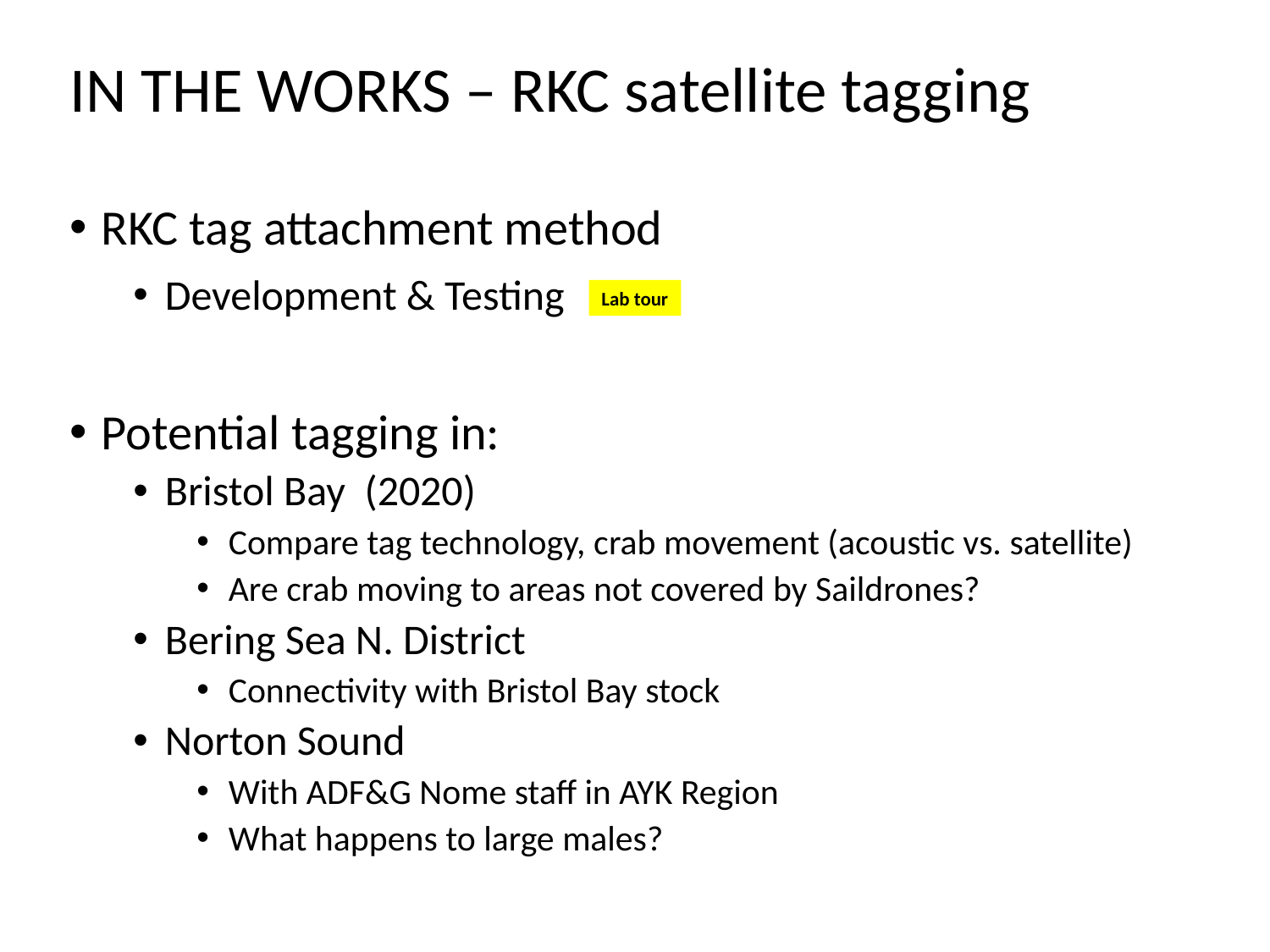

# IN THE WORKS – RKC satellite tagging
RKC tag attachment method
Development & Testing

Potential tagging in:
Bristol Bay  (2020)
Compare tag technology, crab movement (acoustic vs. satellite)
Are crab moving to areas not covered by Saildrones?
Bering Sea N. District
Connectivity with Bristol Bay stock
Norton Sound
With ADF&G Nome staff in AYK Region
What happens to large males?

Lab tour